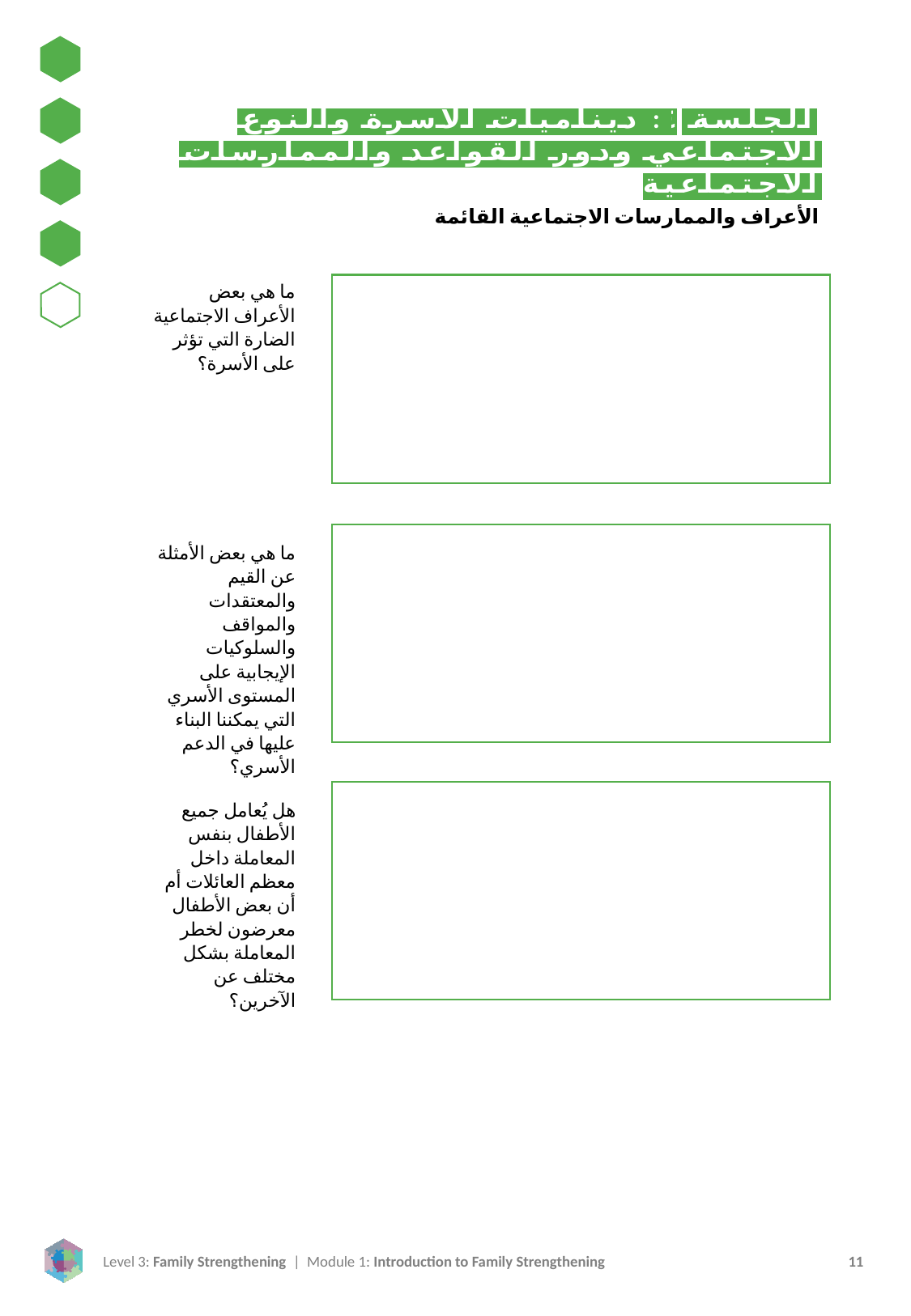

الجلسة ٤: ديناميات الأسرة والنوع الاجتماعي ودور القواعد والممارسات الاجتماعية

الأعراف والممارسات الاجتماعية القائمة

ما هي بعض الأعراف الاجتماعية الضارة التي تؤثر على الأسرة؟

ما هي بعض الأمثلة عن القيم والمعتقدات والمواقف والسلوكيات الإيجابية على المستوى الأسري التي يمكننا البناء عليها في الدعم الأسري؟

هل يُعامل جميع الأطفال بنفس المعاملة داخل معظم العائلات أم أن بعض الأطفال معرضون لخطر المعاملة بشكل مختلف عن الآخرين؟